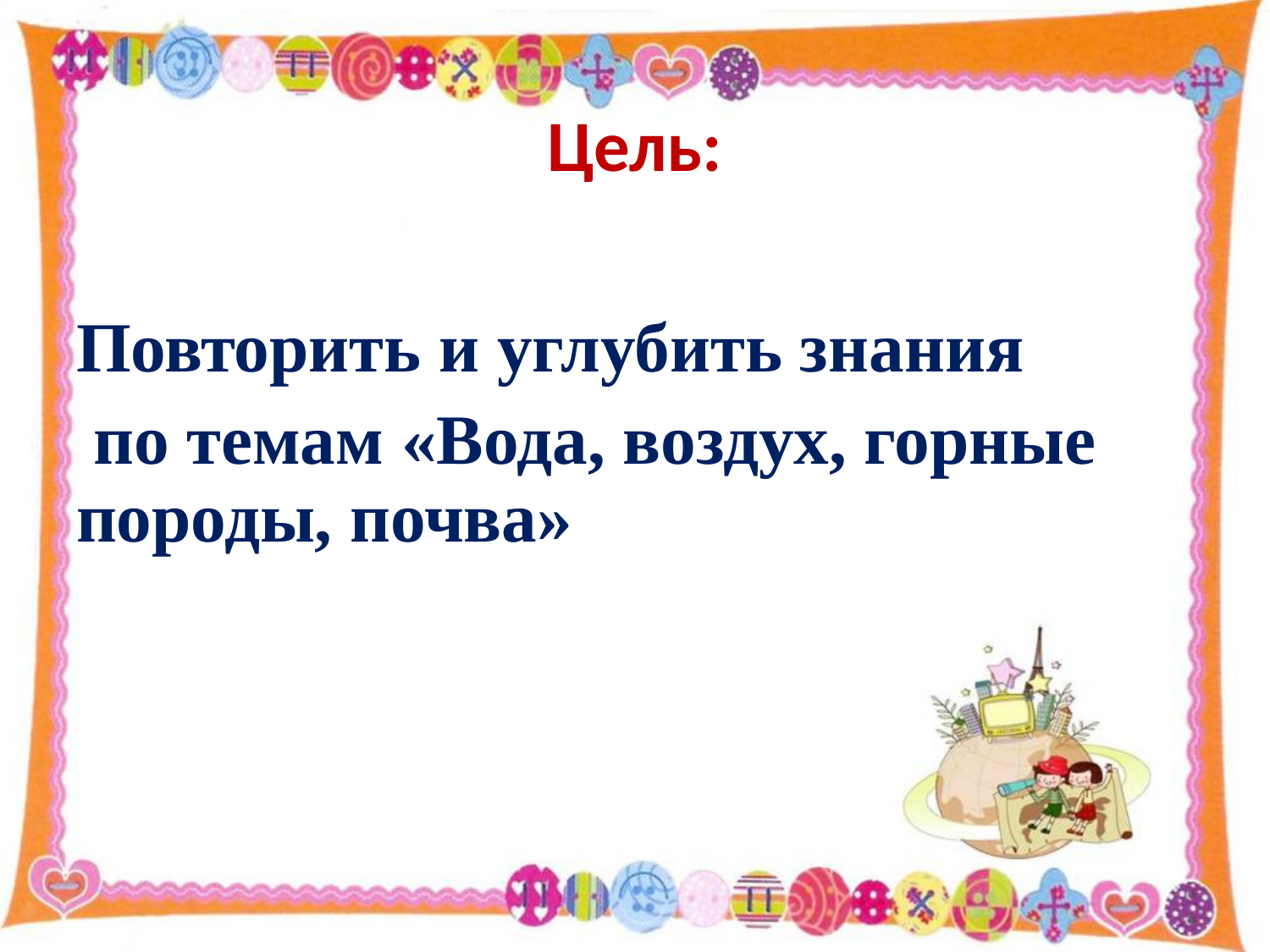

# Цель:

Повторить и углубить знания
 по темам «Вода, воздух, горные породы, почва»